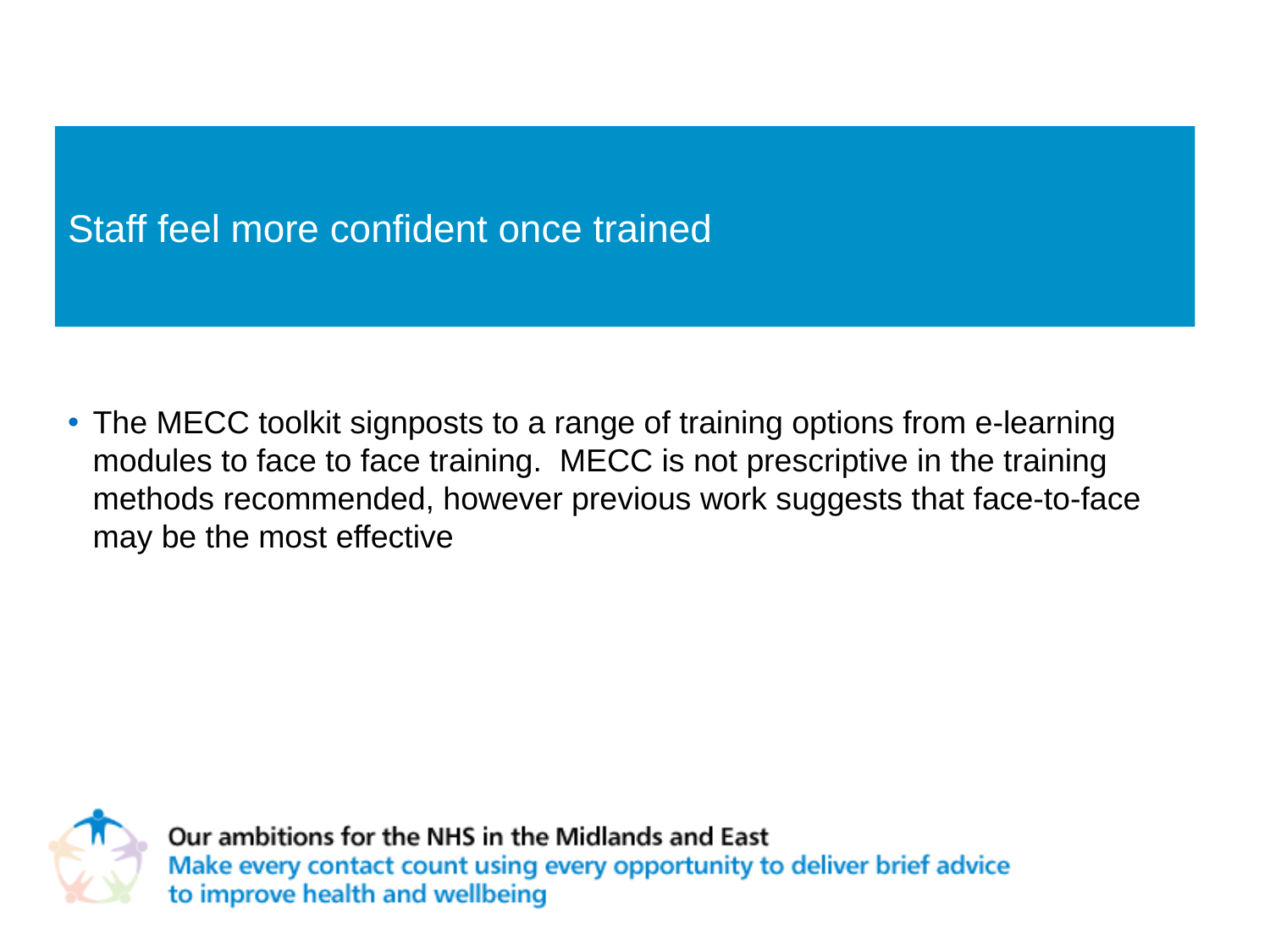

# Staff feel more confident once trained
The MECC toolkit signposts to a range of training options from e-learning modules to face to face training.  MECC is not prescriptive in the training methods recommended, however previous work suggests that face-to-face may be the most effective